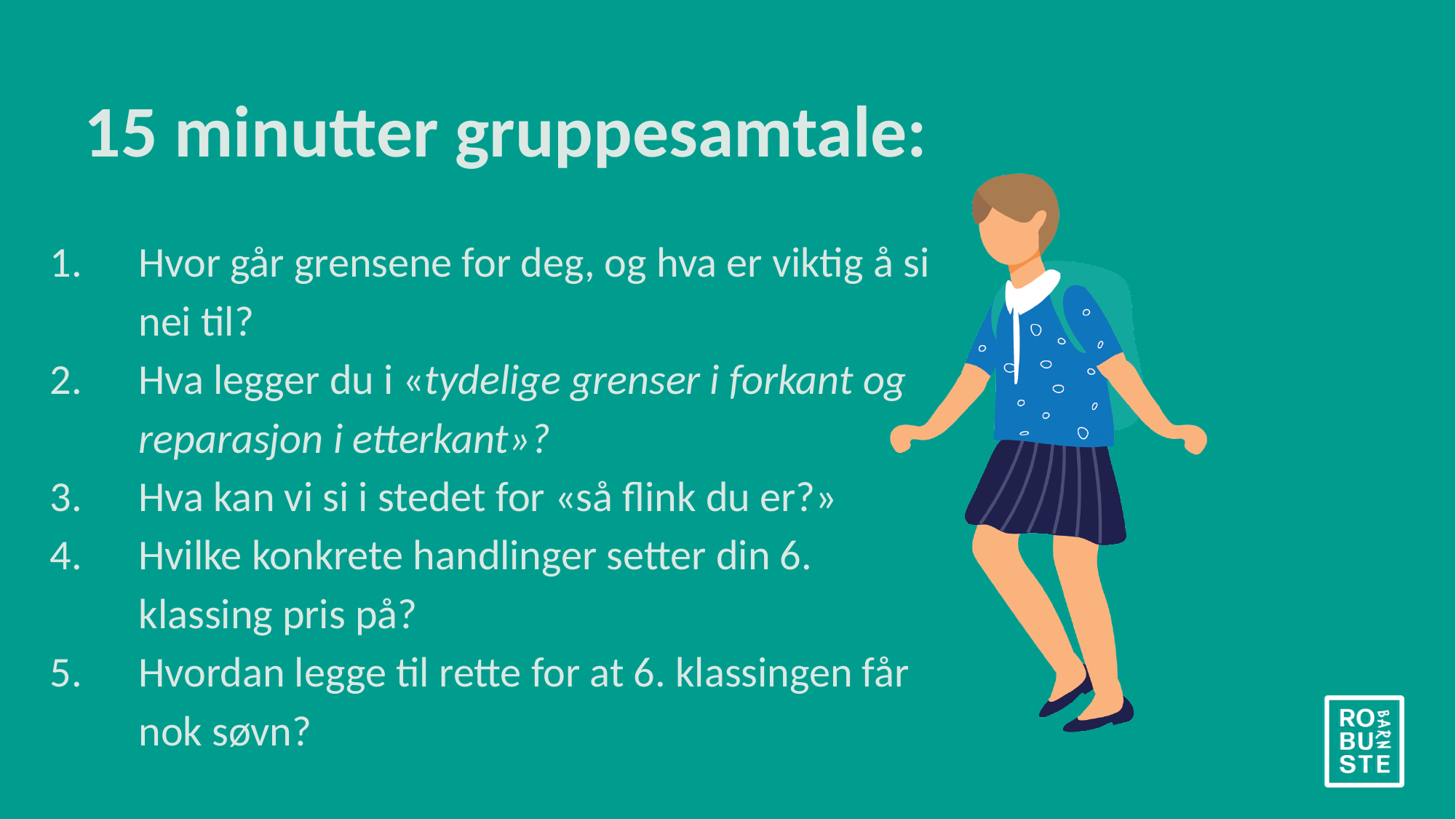

15 minutter gruppesamtale:

Hvor går grensene for deg, og hva er viktig å si nei til?
Hva legger du i «tydelige grenser i forkant og reparasjon i etterkant»?
Hva kan vi si i stedet for «så flink du er?»
Hvilke konkrete handlinger setter din 6. klassing pris på?
Hvordan legge til rette for at 6. klassingen får nok søvn?